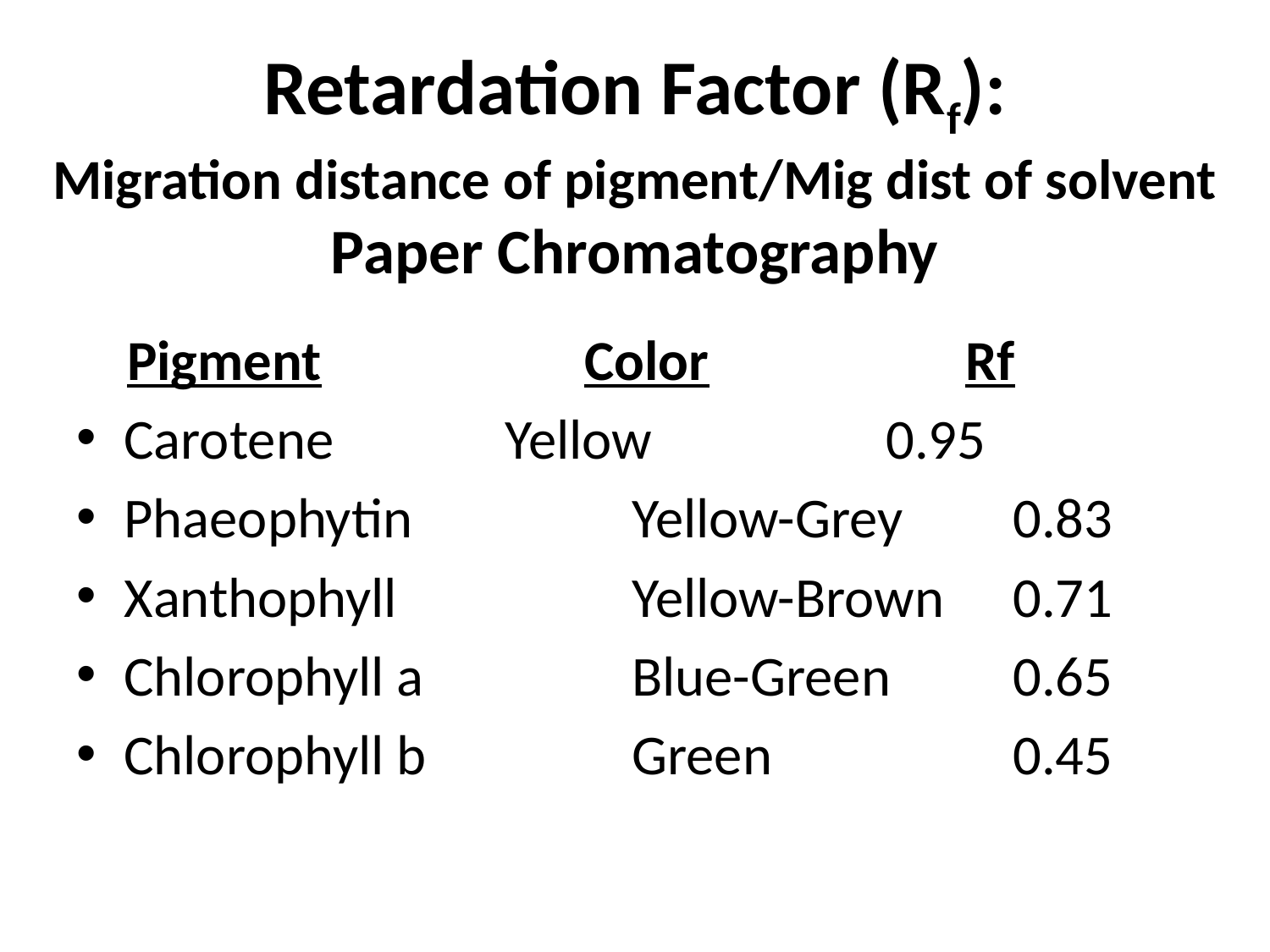

# Retardation Factor (Rf): Migration distance of pigment/Mig dist of solvent Paper Chromatography
    Pigment			Color			Rf
Carotene		Yellow	 	0.95
Phaeophytin		Yellow-Grey	0.83
Xanthophyll		Yellow-Brown	0.71
Chlorophyll a 		Blue-Green	0.65
Chlorophyll b 		Green		0.45